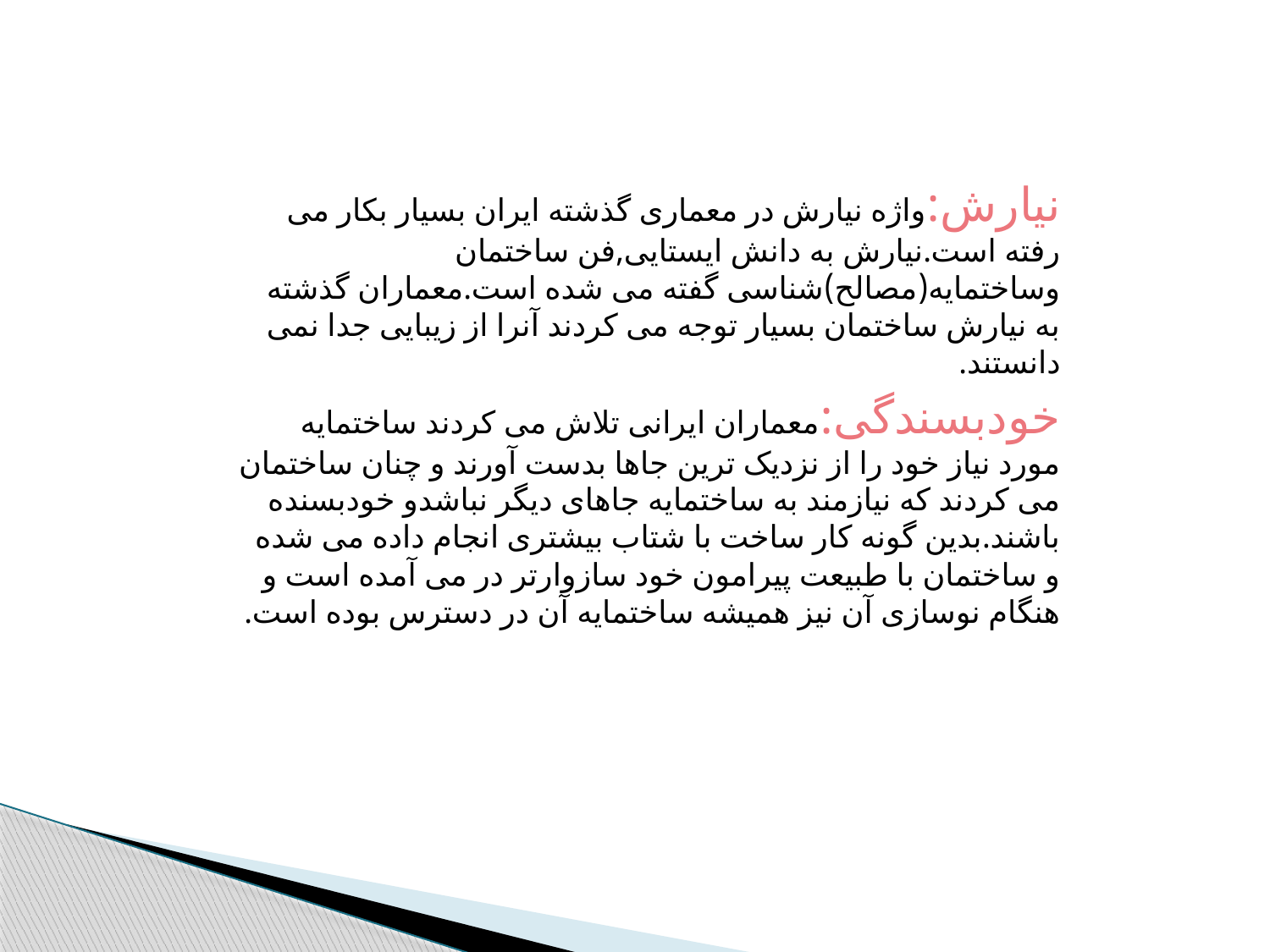

نیارش:واژه نیارش در معماری گذشته ایران بسیار بکار می رفته است.نیارش به دانش ایستایی,فن ساختمان وساختمایه(مصالح)شناسی گفته می شده است.معماران گذشته به نیارش ساختمان بسیار توجه می کردند آنرا از زیبایی جدا نمی دانستند.
خودبسندگی:معماران ایرانی تلاش می کردند ساختمایه مورد نیاز خود را از نزدیک ترین جاها بدست آورند و چنان ساختمان می کردند که نیازمند به ساختمایه جاهای دیگر نباشدو خودبسنده باشند.بدین گونه کار ساخت با شتاب بیشتری انجام داده می شده و ساختمان با طبیعت پیرامون خود سازوارتر در می آمده است و هنگام نوسازی آن نیز همیشه ساختمایه آن در دسترس بوده است.